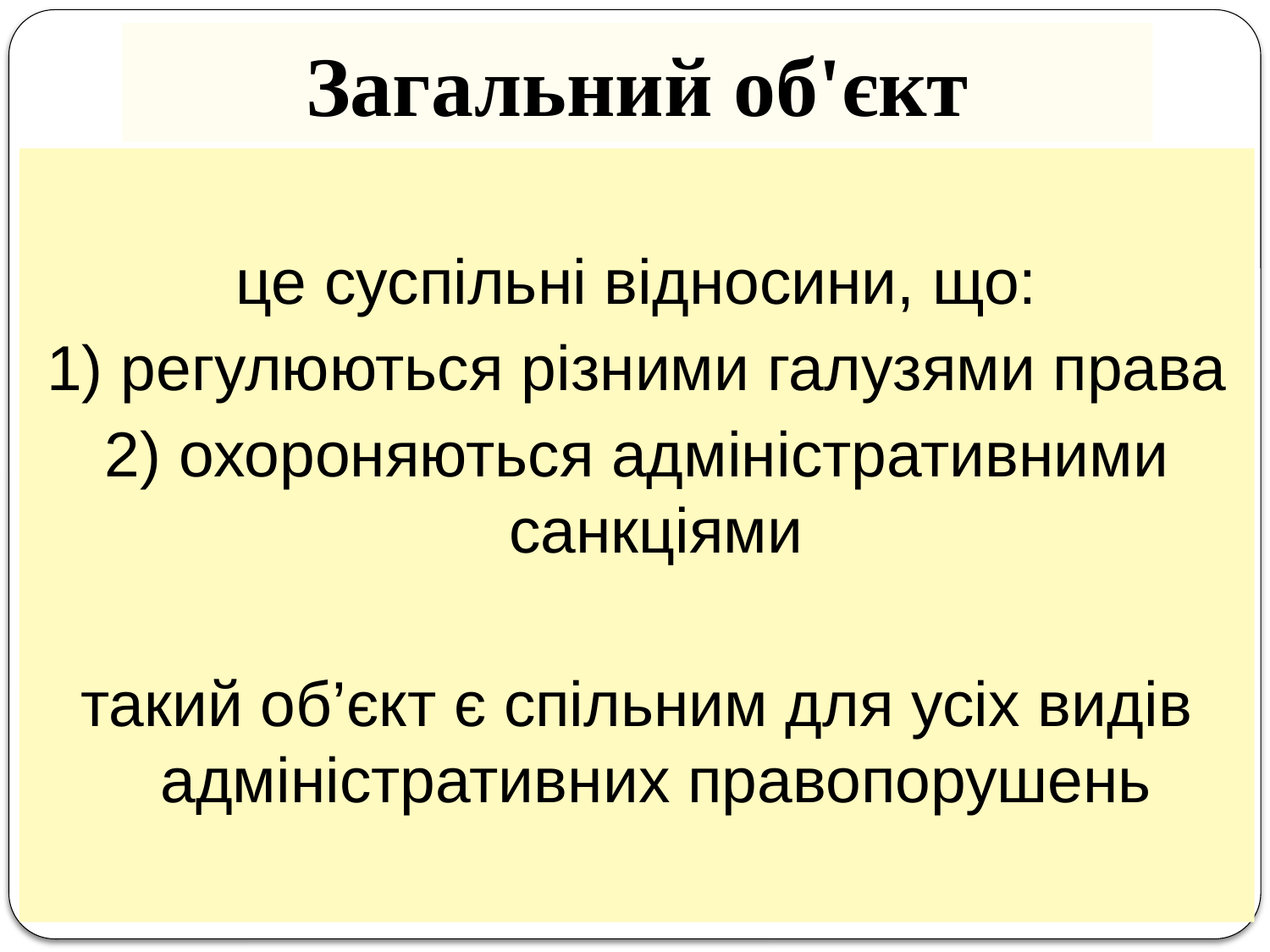

Загальний об'єкт

це суспільні відносини, що:
1) регулюються різними галузями права
2) охороняються адміністративними санкціями

такий об’єкт є спільним для усіх видів адміністративних правопорушень